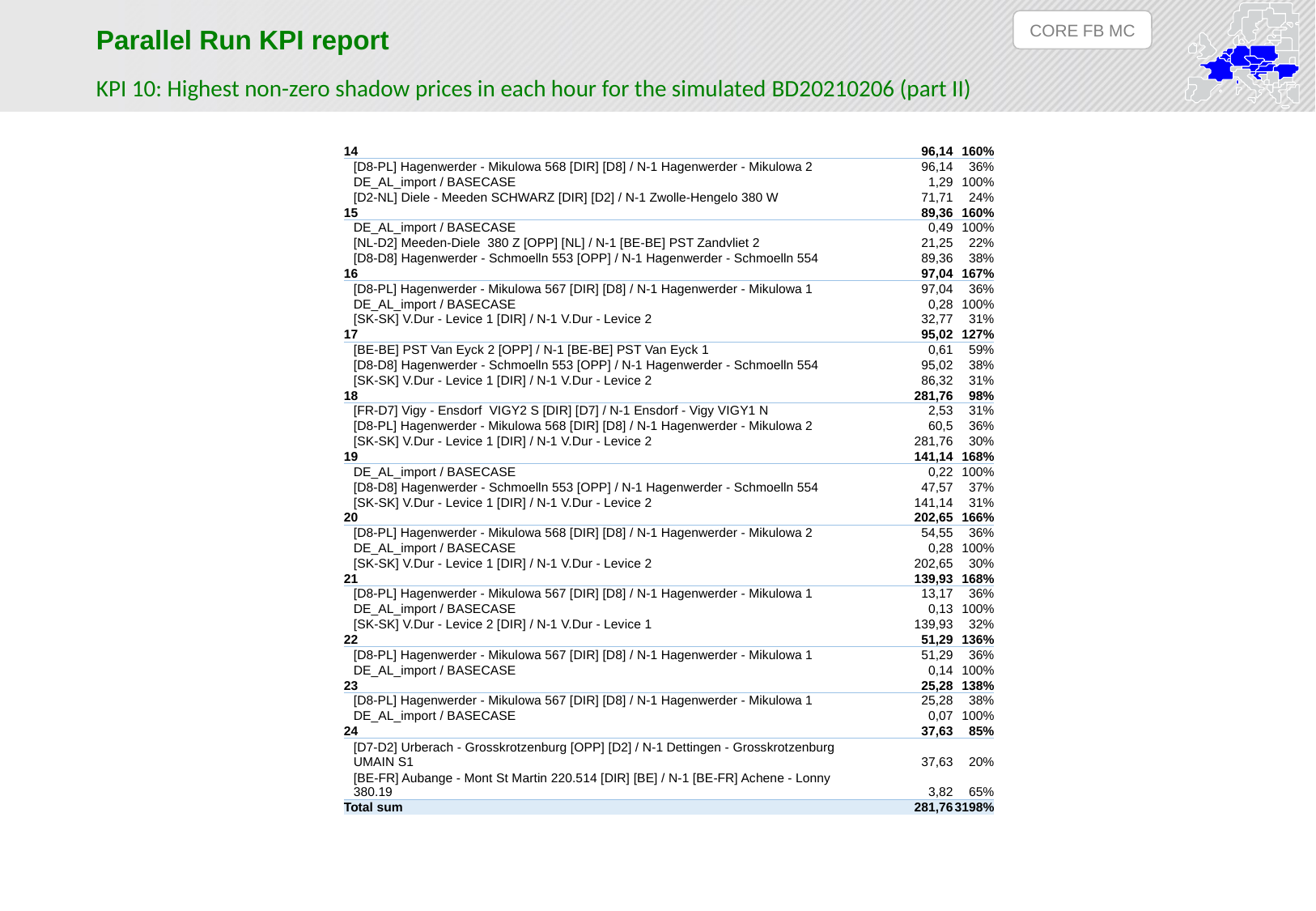

CORE FB MC
Parallel Run KPI report
KPI 10: Highest non-zero shadow prices in each hour for the simulated BD20210206 (part II)
| 14 | 96,14 | 160% |
| --- | --- | --- |
| [D8-PL] Hagenwerder - Mikulowa 568 [DIR] [D8] / N-1 Hagenwerder - Mikulowa 2 | 96,14 | 36% |
| DE\_AL\_import / BASECASE | 1,29 | 100% |
| [D2-NL] Diele - Meeden SCHWARZ [DIR] [D2] / N-1 Zwolle-Hengelo 380 W | 71,71 | 24% |
| 15 | 89,36 | 160% |
| DE\_AL\_import / BASECASE | 0,49 | 100% |
| [NL-D2] Meeden-Diele 380 Z [OPP] [NL] / N-1 [BE-BE] PST Zandvliet 2 | 21,25 | 22% |
| [D8-D8] Hagenwerder - Schmoelln 553 [OPP] / N-1 Hagenwerder - Schmoelln 554 | 89,36 | 38% |
| 16 | 97,04 | 167% |
| [D8-PL] Hagenwerder - Mikulowa 567 [DIR] [D8] / N-1 Hagenwerder - Mikulowa 1 | 97,04 | 36% |
| DE\_AL\_import / BASECASE | 0,28 | 100% |
| [SK-SK] V.Dur - Levice 1 [DIR] / N-1 V.Dur - Levice 2 | 32,77 | 31% |
| 17 | 95,02 | 127% |
| [BE-BE] PST Van Eyck 2 [OPP] / N-1 [BE-BE] PST Van Eyck 1 | 0,61 | 59% |
| [D8-D8] Hagenwerder - Schmoelln 553 [OPP] / N-1 Hagenwerder - Schmoelln 554 | 95,02 | 38% |
| [SK-SK] V.Dur - Levice 1 [DIR] / N-1 V.Dur - Levice 2 | 86,32 | 31% |
| 18 | 281,76 | 98% |
| [FR-D7] Vigy - Ensdorf VIGY2 S [DIR] [D7] / N-1 Ensdorf - Vigy VIGY1 N | 2,53 | 31% |
| [D8-PL] Hagenwerder - Mikulowa 568 [DIR] [D8] / N-1 Hagenwerder - Mikulowa 2 | 60,5 | 36% |
| [SK-SK] V.Dur - Levice 1 [DIR] / N-1 V.Dur - Levice 2 | 281,76 | 30% |
| 19 | 141,14 | 168% |
| DE\_AL\_import / BASECASE | 0,22 | 100% |
| [D8-D8] Hagenwerder - Schmoelln 553 [OPP] / N-1 Hagenwerder - Schmoelln 554 | 47,57 | 37% |
| [SK-SK] V.Dur - Levice 1 [DIR] / N-1 V.Dur - Levice 2 | 141,14 | 31% |
| 20 | 202,65 | 166% |
| [D8-PL] Hagenwerder - Mikulowa 568 [DIR] [D8] / N-1 Hagenwerder - Mikulowa 2 | 54,55 | 36% |
| DE\_AL\_import / BASECASE | 0,28 | 100% |
| [SK-SK] V.Dur - Levice 1 [DIR] / N-1 V.Dur - Levice 2 | 202,65 | 30% |
| 21 | 139,93 | 168% |
| [D8-PL] Hagenwerder - Mikulowa 567 [DIR] [D8] / N-1 Hagenwerder - Mikulowa 1 | 13,17 | 36% |
| DE\_AL\_import / BASECASE | 0,13 | 100% |
| [SK-SK] V.Dur - Levice 2 [DIR] / N-1 V.Dur - Levice 1 | 139,93 | 32% |
| 22 | 51,29 | 136% |
| [D8-PL] Hagenwerder - Mikulowa 567 [DIR] [D8] / N-1 Hagenwerder - Mikulowa 1 | 51,29 | 36% |
| DE\_AL\_import / BASECASE | 0,14 | 100% |
| 23 | 25,28 | 138% |
| [D8-PL] Hagenwerder - Mikulowa 567 [DIR] [D8] / N-1 Hagenwerder - Mikulowa 1 | 25,28 | 38% |
| DE\_AL\_import / BASECASE | 0,07 | 100% |
| 24 | 37,63 | 85% |
| [D7-D2] Urberach - Grosskrotzenburg [OPP] [D2] / N-1 Dettingen - Grosskrotzenburg UMAIN S1 | 37,63 | 20% |
| [BE-FR] Aubange - Mont St Martin 220.514 [DIR] [BE] / N-1 [BE-FR] Achene - Lonny 380.19 | 3,82 | 65% |
| Total sum | 281,76 | 3198% |